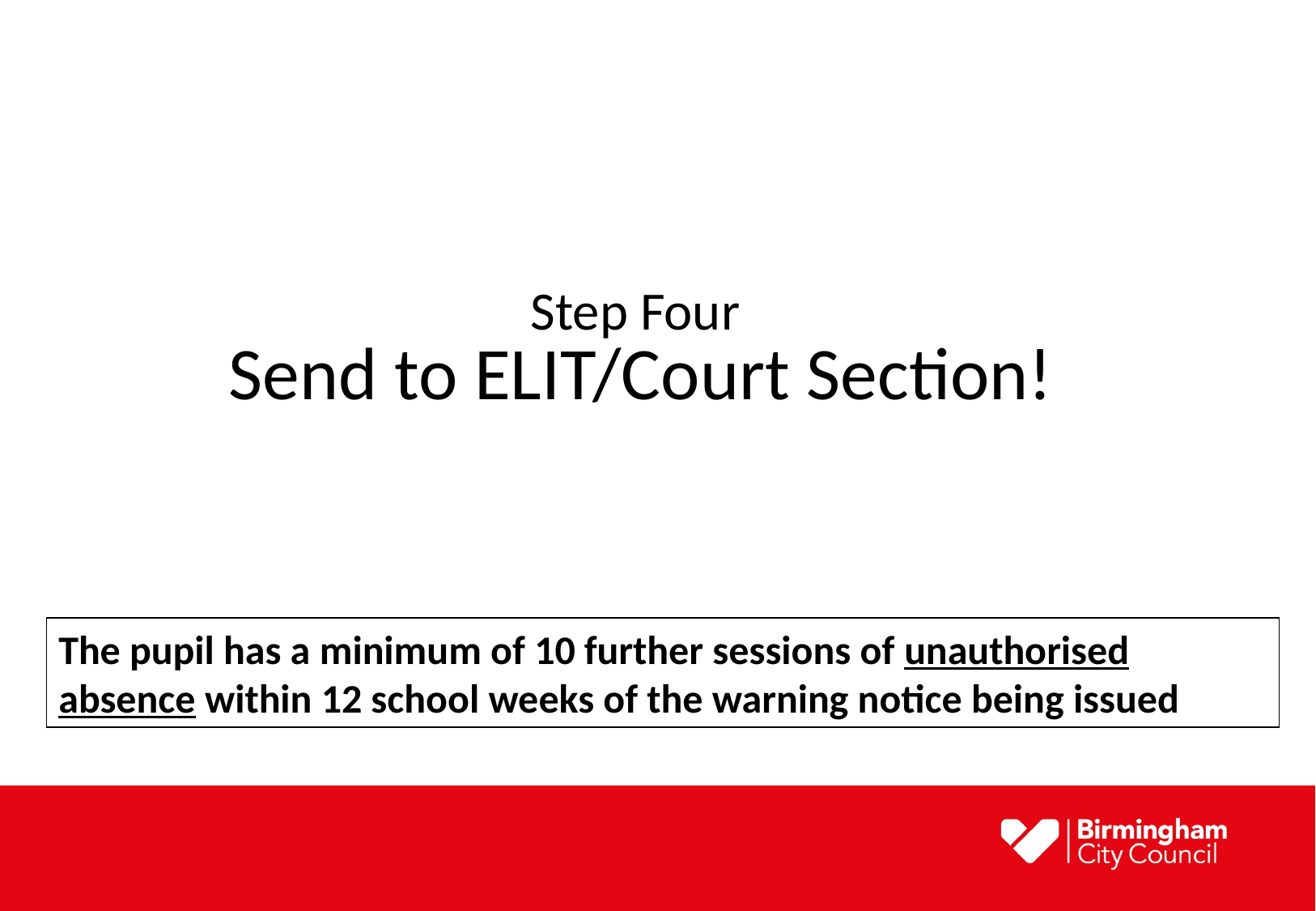

Step Four
Send to ELIT/Court Section!

The pupil has a minimum of 10 further sessions of unauthorised absence within 12 school weeks of the warning notice being issued